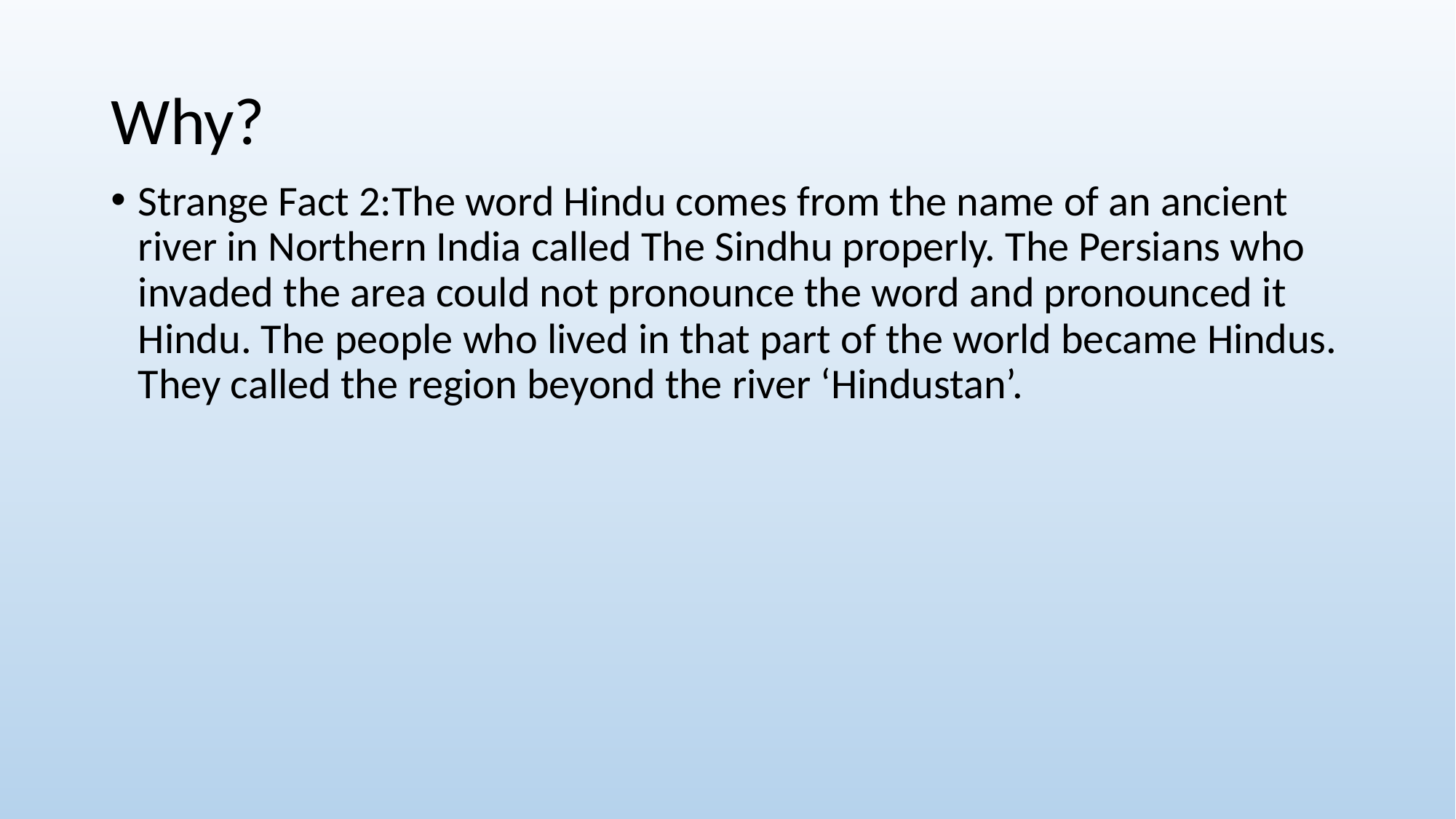

# Why?
Strange Fact 2:The word Hindu comes from the name of an ancient river in Northern India called The Sindhu properly. The Persians who invaded the area could not pronounce the word and pronounced it Hindu. The people who lived in that part of the world became Hindus. They called the region beyond the river ‘Hindustan’.